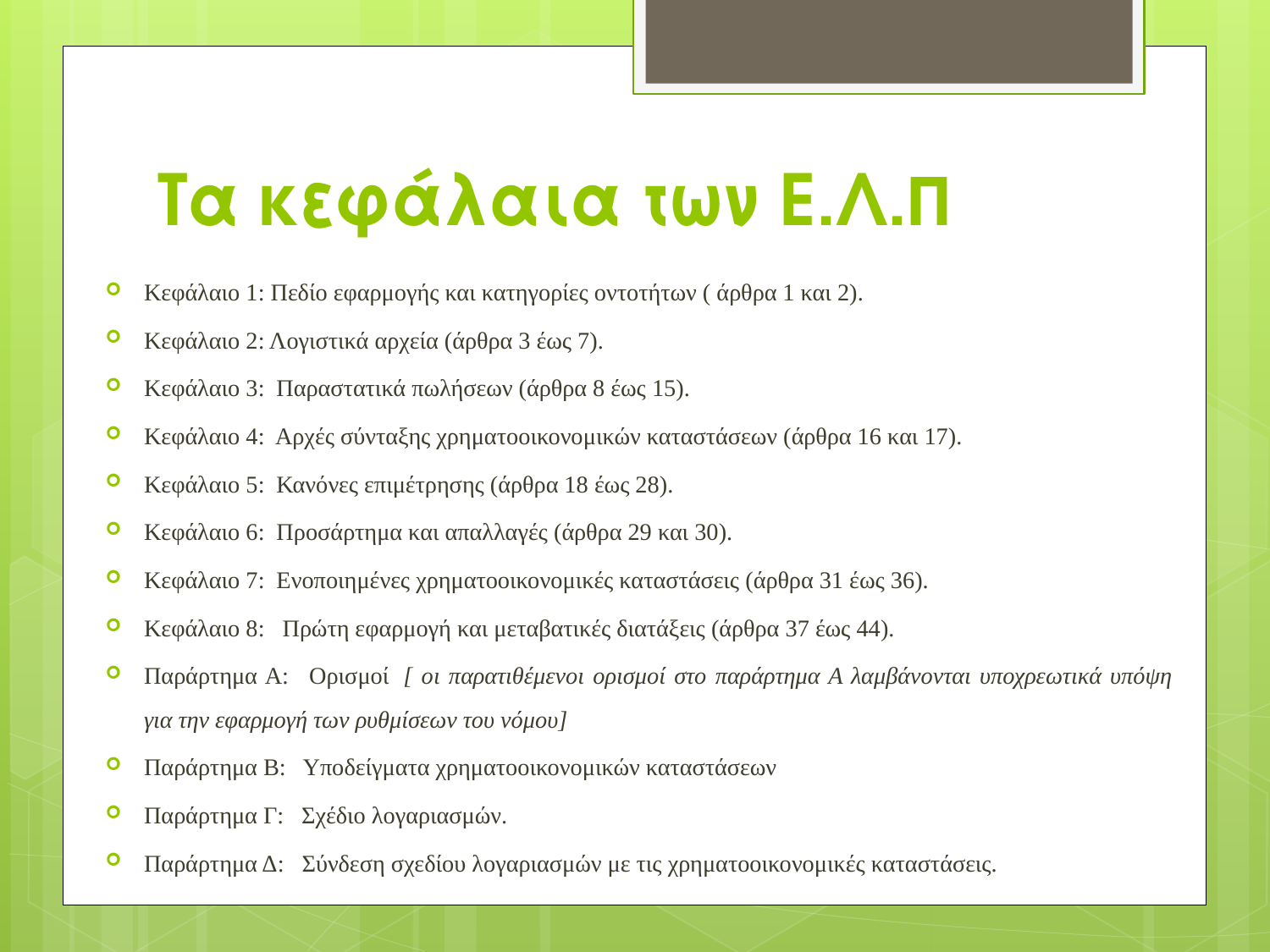

# Τα κεφάλαια των Ε.Λ.Π
Κεφάλαιο 1: Πεδίο εφαρμογής και κατηγορίες οντοτήτων ( άρθρα 1 και 2).
Κεφάλαιο 2: Λογιστικά αρχεία (άρθρα 3 έως 7).
Κεφάλαιο 3:  Παραστατικά πωλήσεων (άρθρα 8 έως 15).
Κεφάλαιο 4:  Αρχές σύνταξης χρηματοοικονομικών καταστάσεων (άρθρα 16 και 17).
Κεφάλαιο 5:  Κανόνες επιμέτρησης (άρθρα 18 έως 28).
Κεφάλαιο 6:  Προσάρτημα και απαλλαγές (άρθρα 29 και 30).
Κεφάλαιο 7:  Ενοποιημένες χρηματοοικονομικές καταστάσεις (άρθρα 31 έως 36).
Κεφάλαιο 8:   Πρώτη εφαρμογή και μεταβατικές διατάξεις (άρθρα 37 έως 44).
Παράρτημα Α:   Ορισμοί  [ οι παρατιθέμενοι ορισμοί στο παράρτημα Α λαμβάνονται υποχρεωτικά υπόψη για την εφαρμογή των ρυθμίσεων του νόμου]
Παράρτημα Β:   Υποδείγματα χρηματοοικονομικών καταστάσεων
Παράρτημα Γ:   Σχέδιο λογαριασμών.
Παράρτημα Δ:   Σύνδεση σχεδίου λογαριασμών με τις χρηματοοικονομικές καταστάσεις.